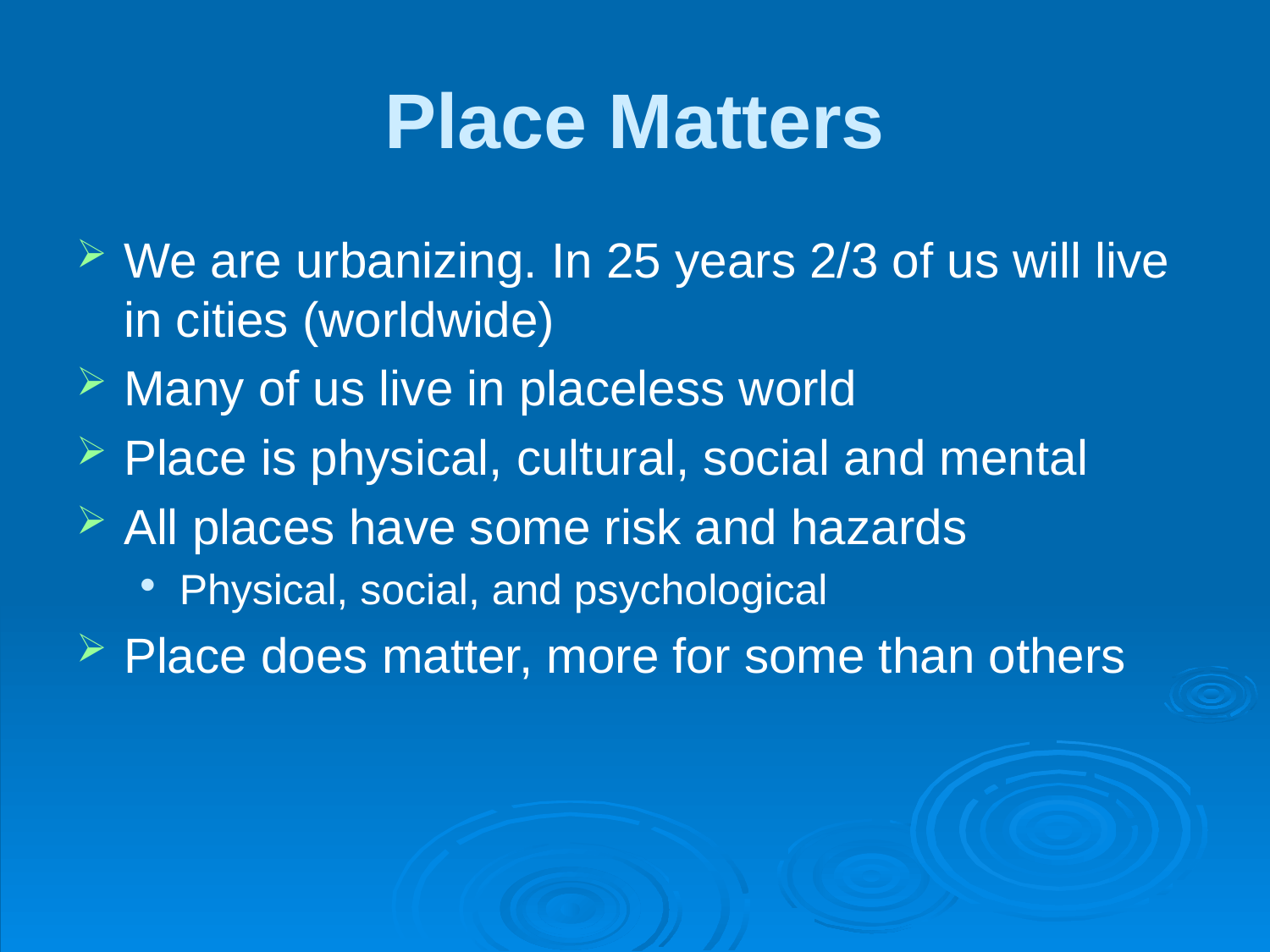

# Place Matters
We are urbanizing. In 25 years 2/3 of us will live in cities (worldwide)
Many of us live in placeless world
Place is physical, cultural, social and mental
All places have some risk and hazards
Physical, social, and psychological
Place does matter, more for some than others